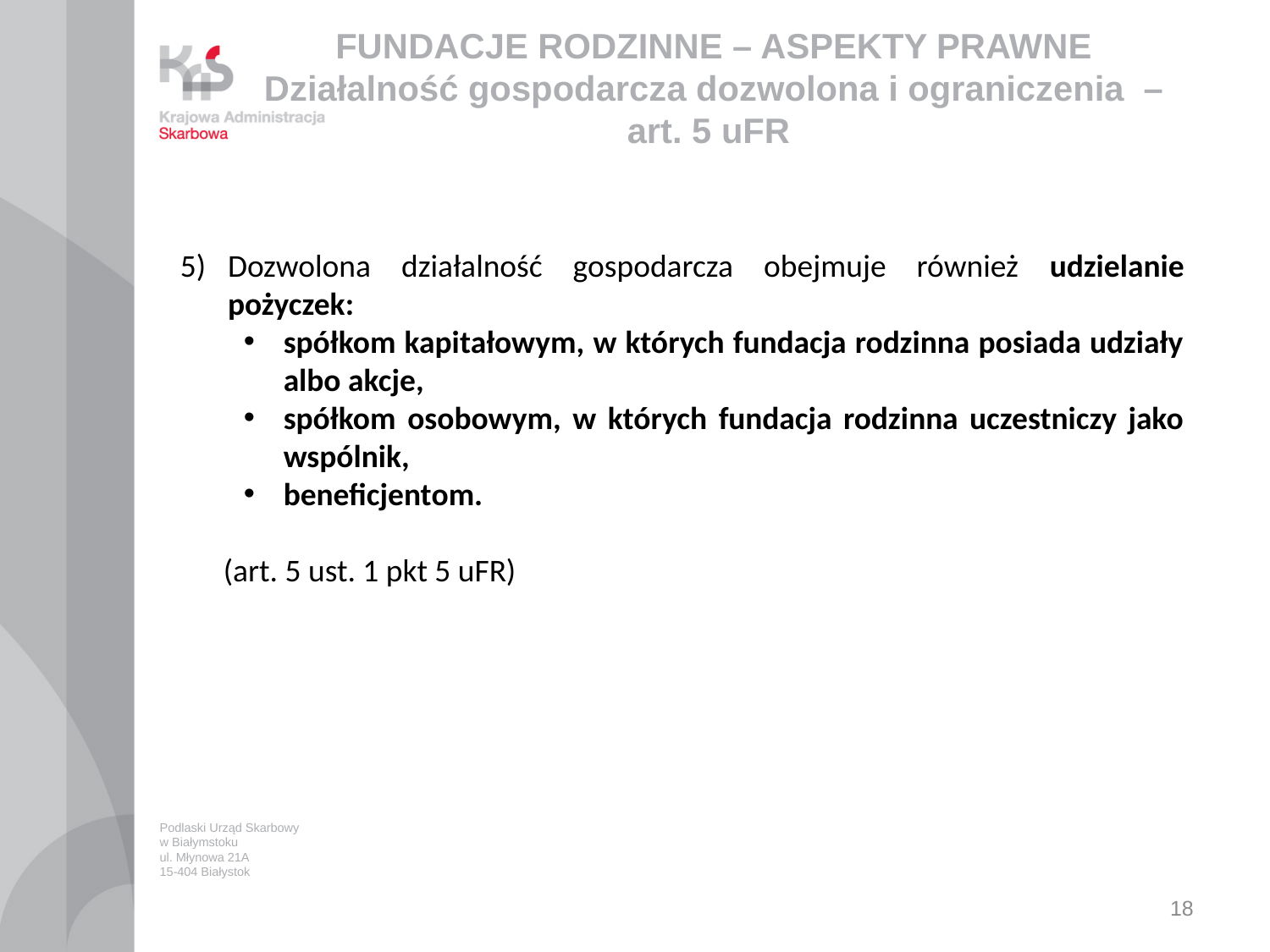

# FUNDACJE RODZINNE – ASPEKTY PRAWNE Działalność gospodarcza dozwolona i ograniczenia  – art. 5 uFR

Dozwolona działalność gospodarcza obejmuje również udzielanie pożyczek:
spółkom kapitałowym, w których fundacja rodzinna posiada udziały albo akcje,
spółkom osobowym, w których fundacja rodzinna uczestniczy jako wspólnik,
beneficjentom.

      (art. 5 ust. 1 pkt 5 uFR)

Podlaski Urząd Skarbowy
w Białymstoku
ul. Młynowa 21A
15-404 Białystok
18